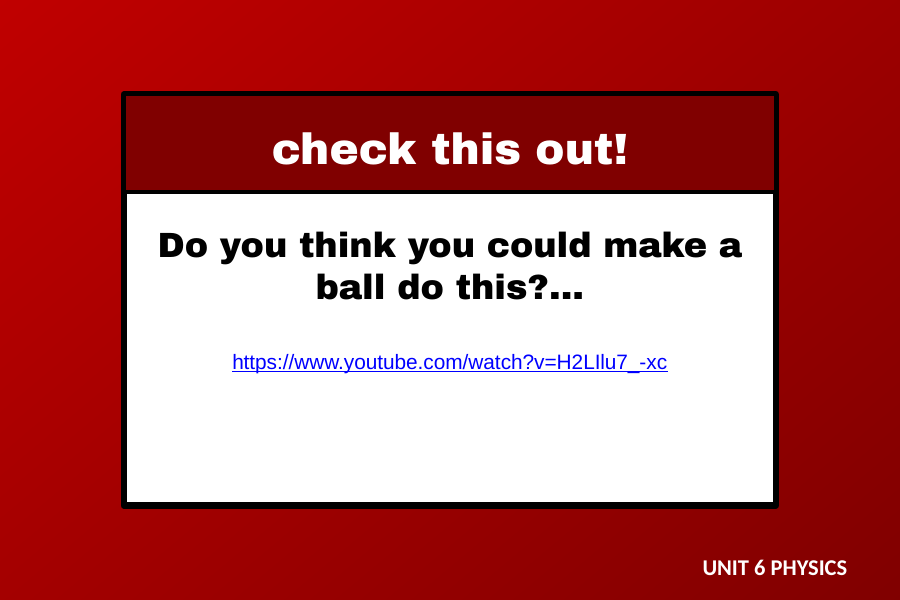

Do you think you could make a ball do this?...

https://www.youtube.com/watch?v=H2LIlu7_-xc

check this out!
UNIT 6 PHYSICS